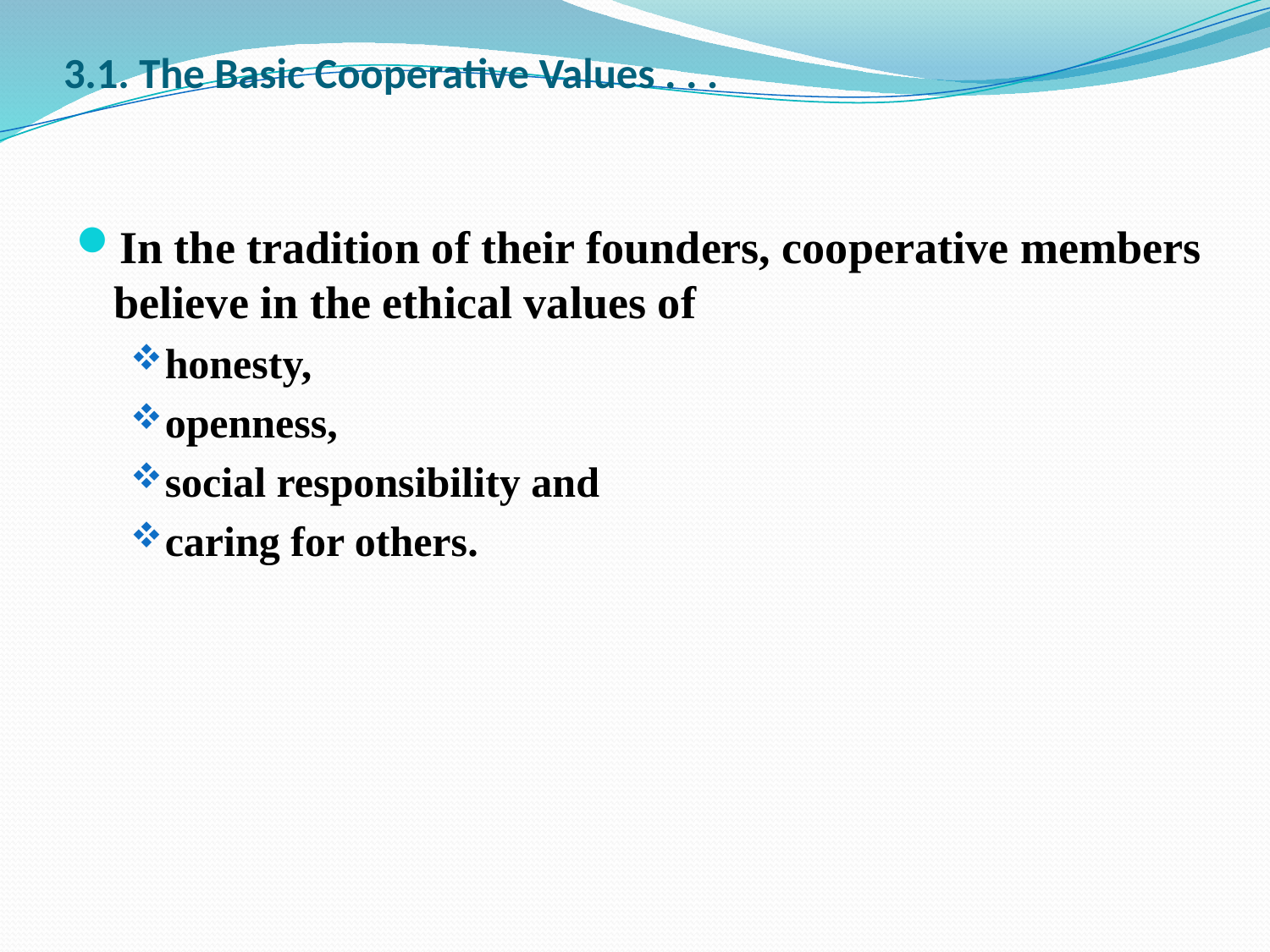

# 3.1. The Basic Cooperative Values . . .
In the tradition of their founders, cooperative members believe in the ethical values of
honesty,
openness,
social responsibility and
caring for others.